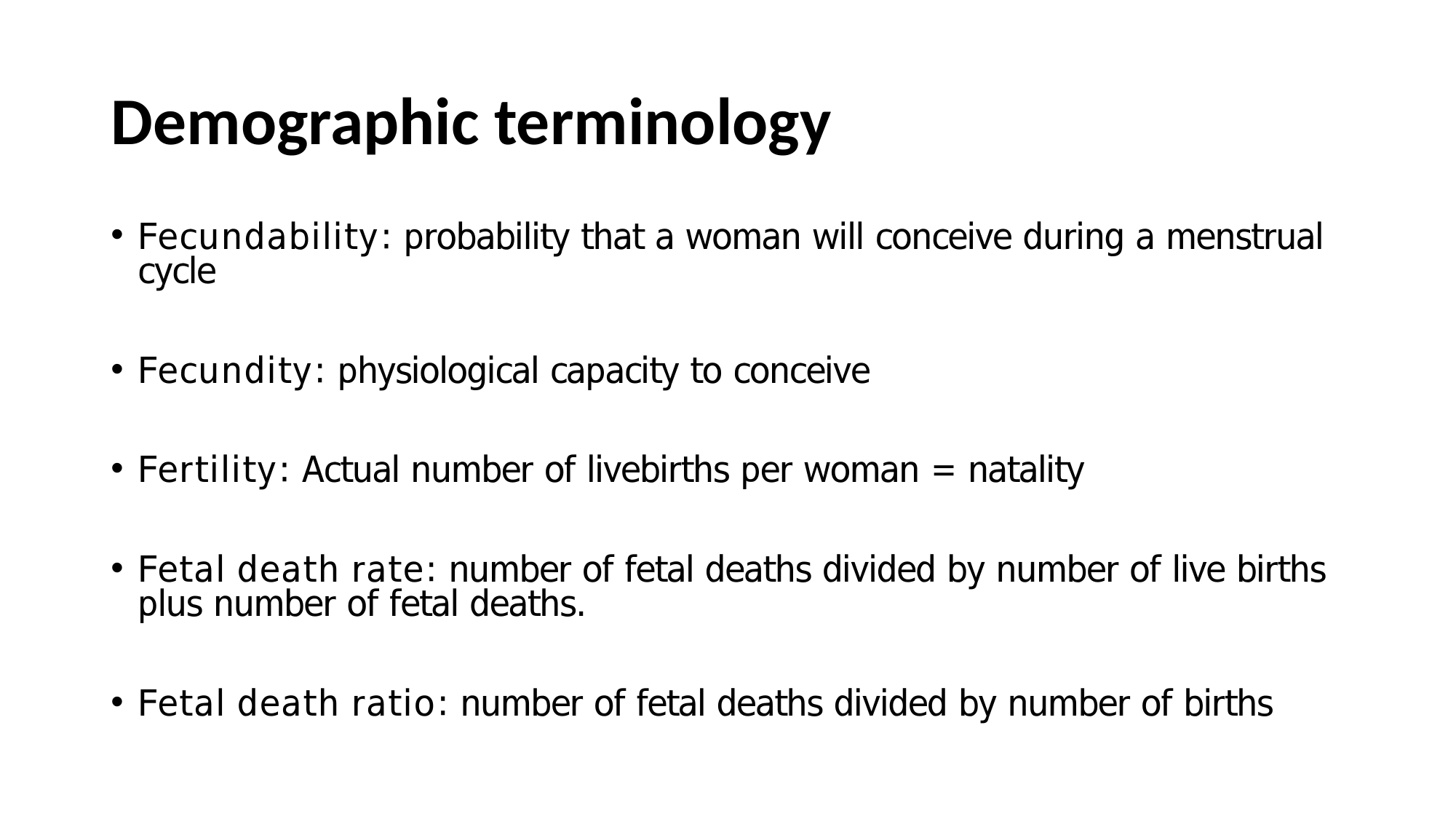

# Demographic terminology
Fecundability: probability that a woman will conceive during a menstrual cycle

Fecundity: physiological capacity to conceive

Fertility: Actual number of livebirths per woman = natality

Fetal death rate: number of fetal deaths divided by number of live births plus number of fetal deaths.

Fetal death ratio: number of fetal deaths divided by number of births